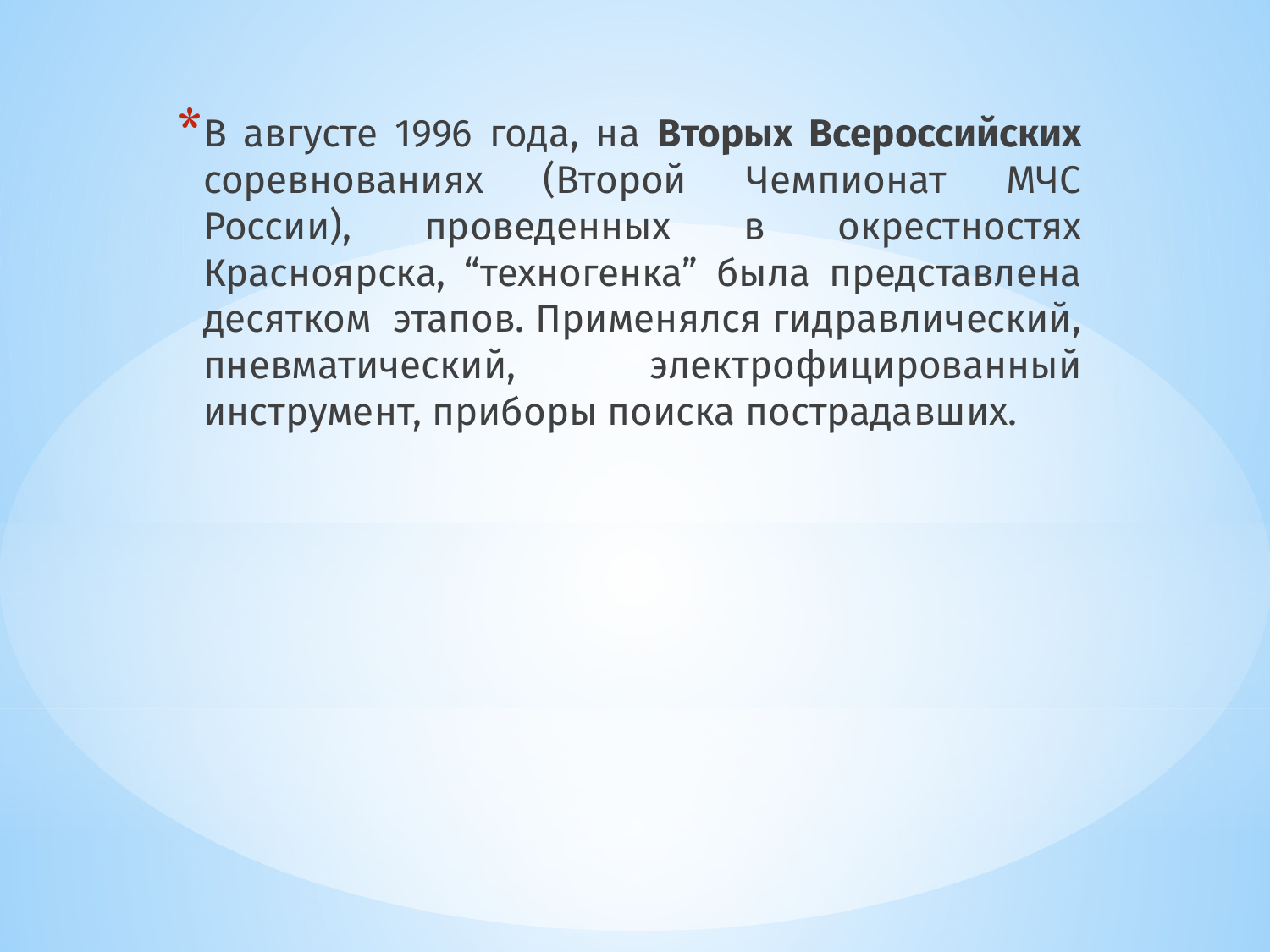

В августе 1996 года, на Вторых Всероссийских соревнованиях (Второй Чемпионат МЧС России), проведенных в окрестностях Красноярска, “техногенка” была представлена десятком  этапов. Применялся гидравлический, пневматический, электрофицированный инструмент, приборы поиска пострадавших.